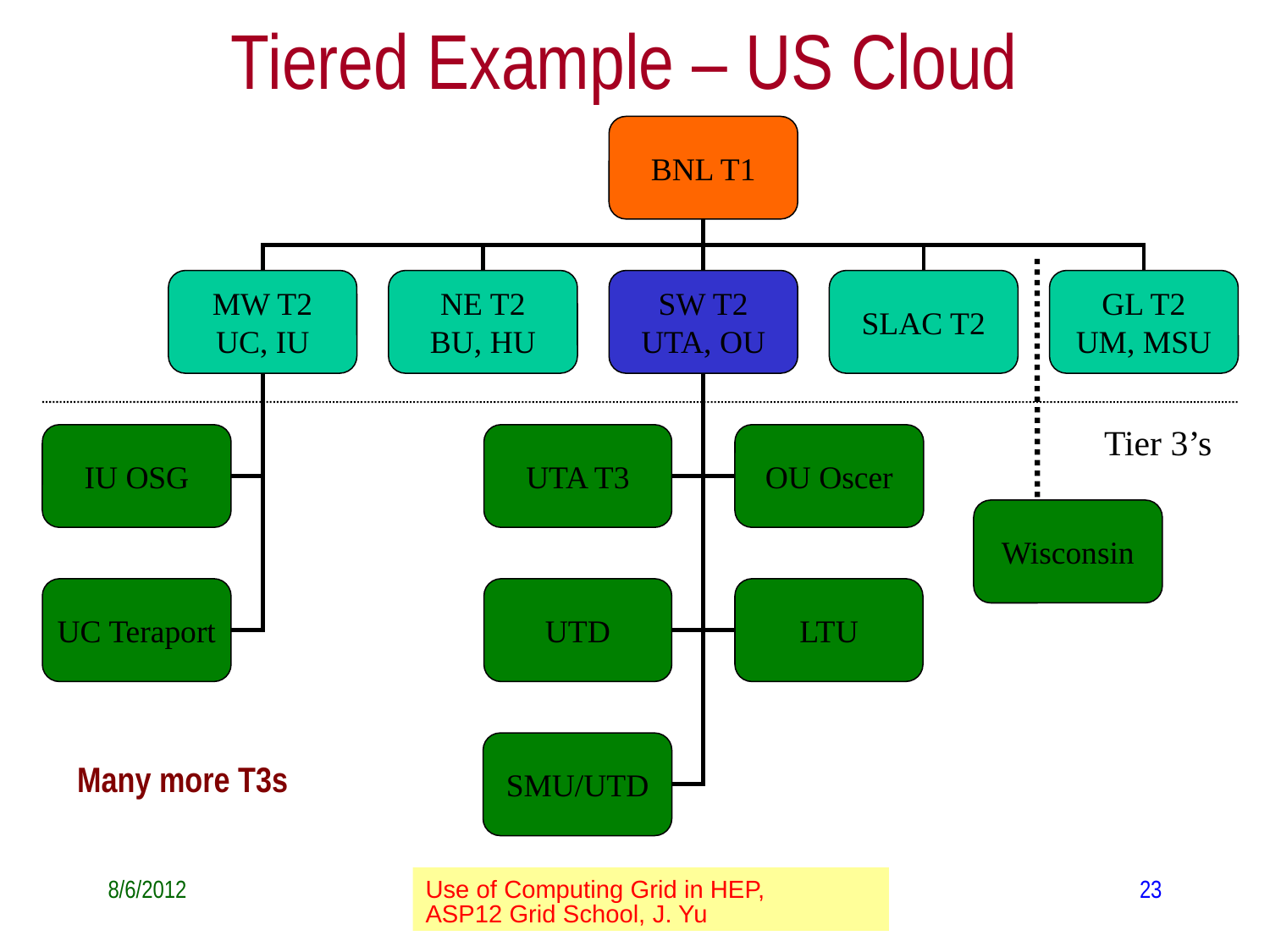

# Tiered Example – US Cloud

BNL T1

MW T2
UC, IU
NE T2
BU, HU
SW T2
UTA, OU
SLAC T2
GL T2
UM, MSU

Tier 3’s
IU OSG
UTA T3
OU Oscer
Wisconsin
UC Teraport
UTD
LTU
SMU/UTD
Many more T3s
8/6/2012
Use of Computing Grid in HEP,              ASP12 Grid School, J. Yu
23